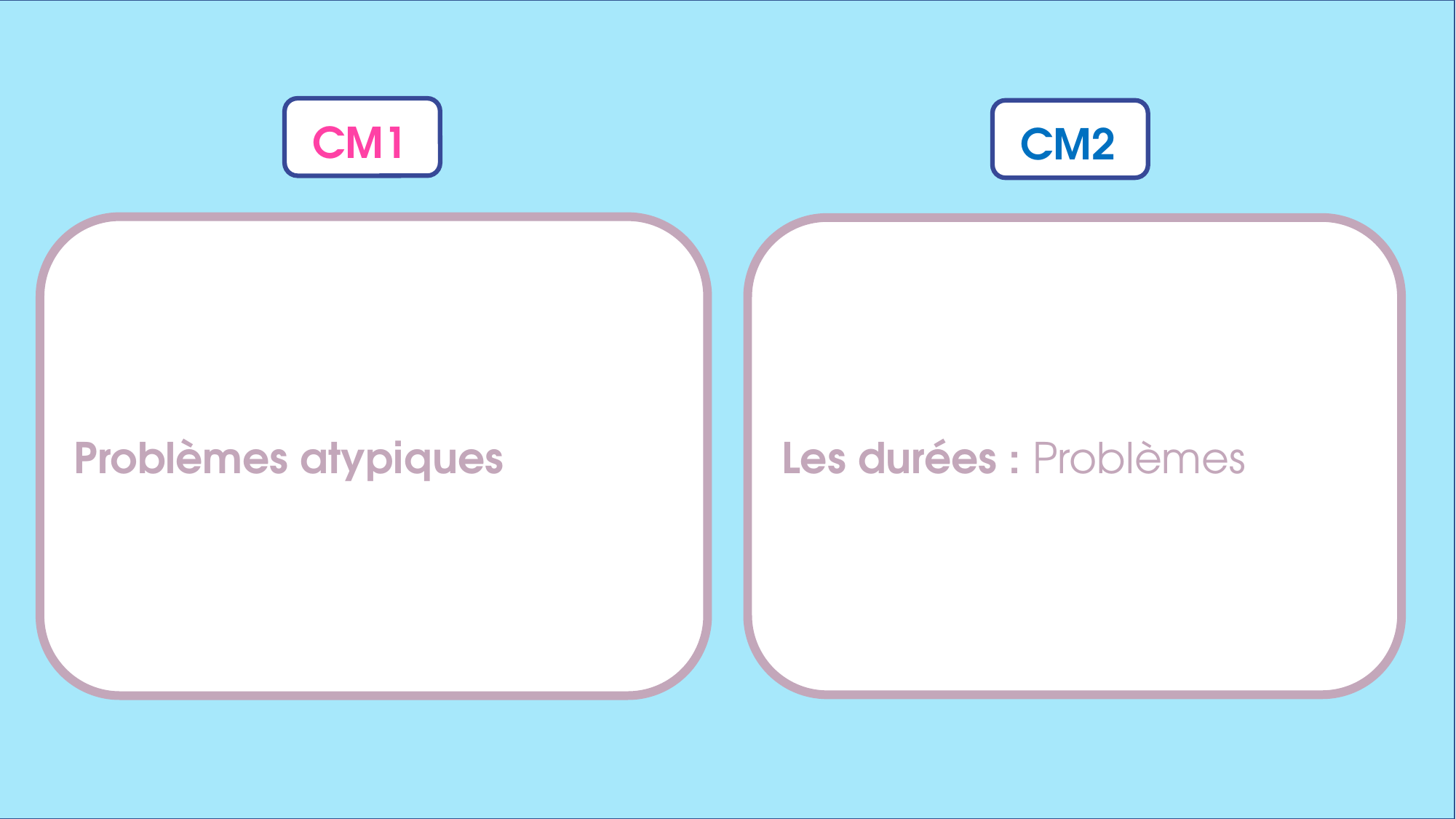

CM1

CM2
Problèmes atypiques
Les durées : Problèmes
www.maitresseherisson.com